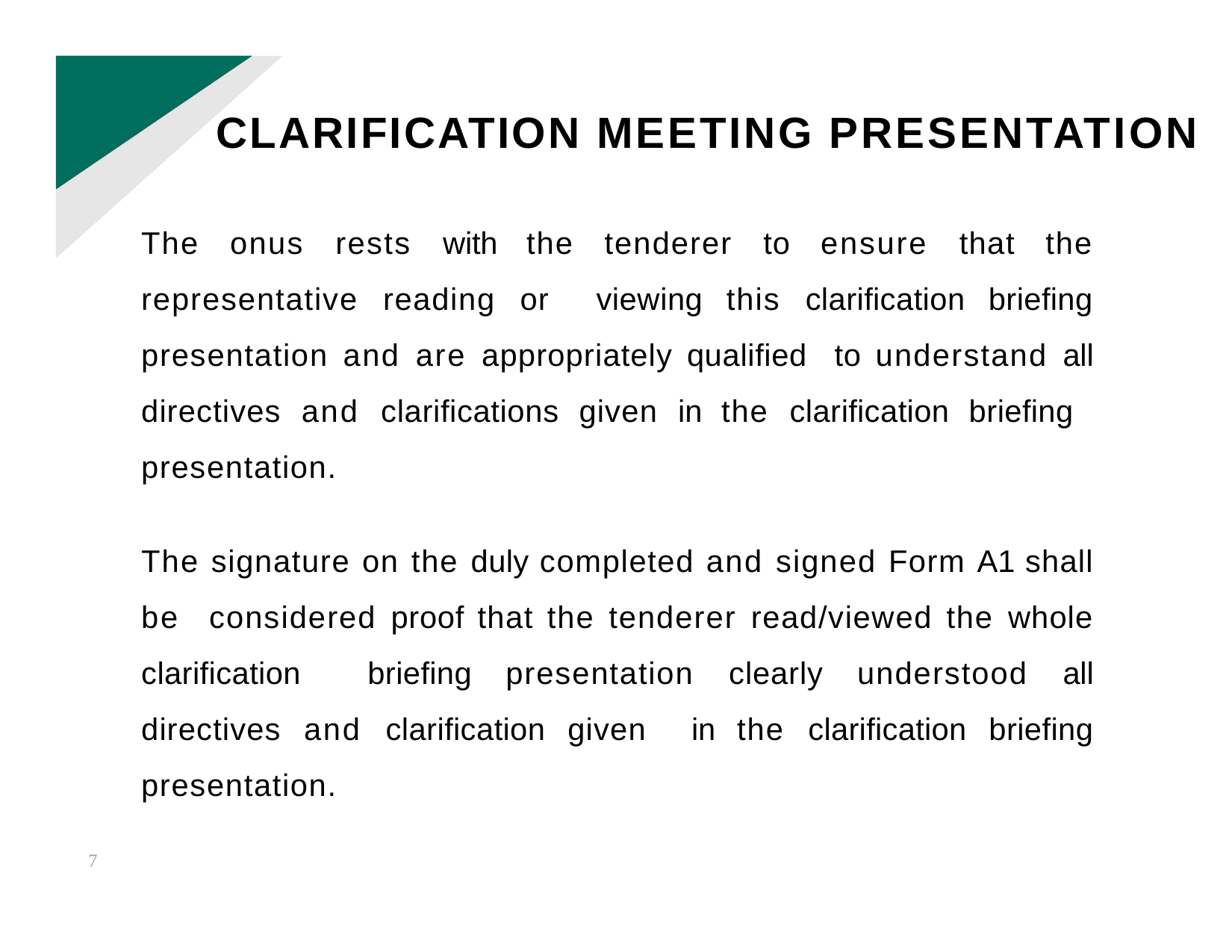

# CLARIFICATION MEETING PRESENTATION
The onus rests with the tenderer to ensure that the representative reading or  viewing this clarification briefing presentation and are appropriately qualified  to understand all directives and clarifications given in the clarification briefing  presentation.

The signature on the duly completed and signed Form A1 shall be  considered proof that the tenderer read/viewed the whole clarification  briefing presentation clearly understood all directives and clarification given  in the clarification briefing presentation.
7